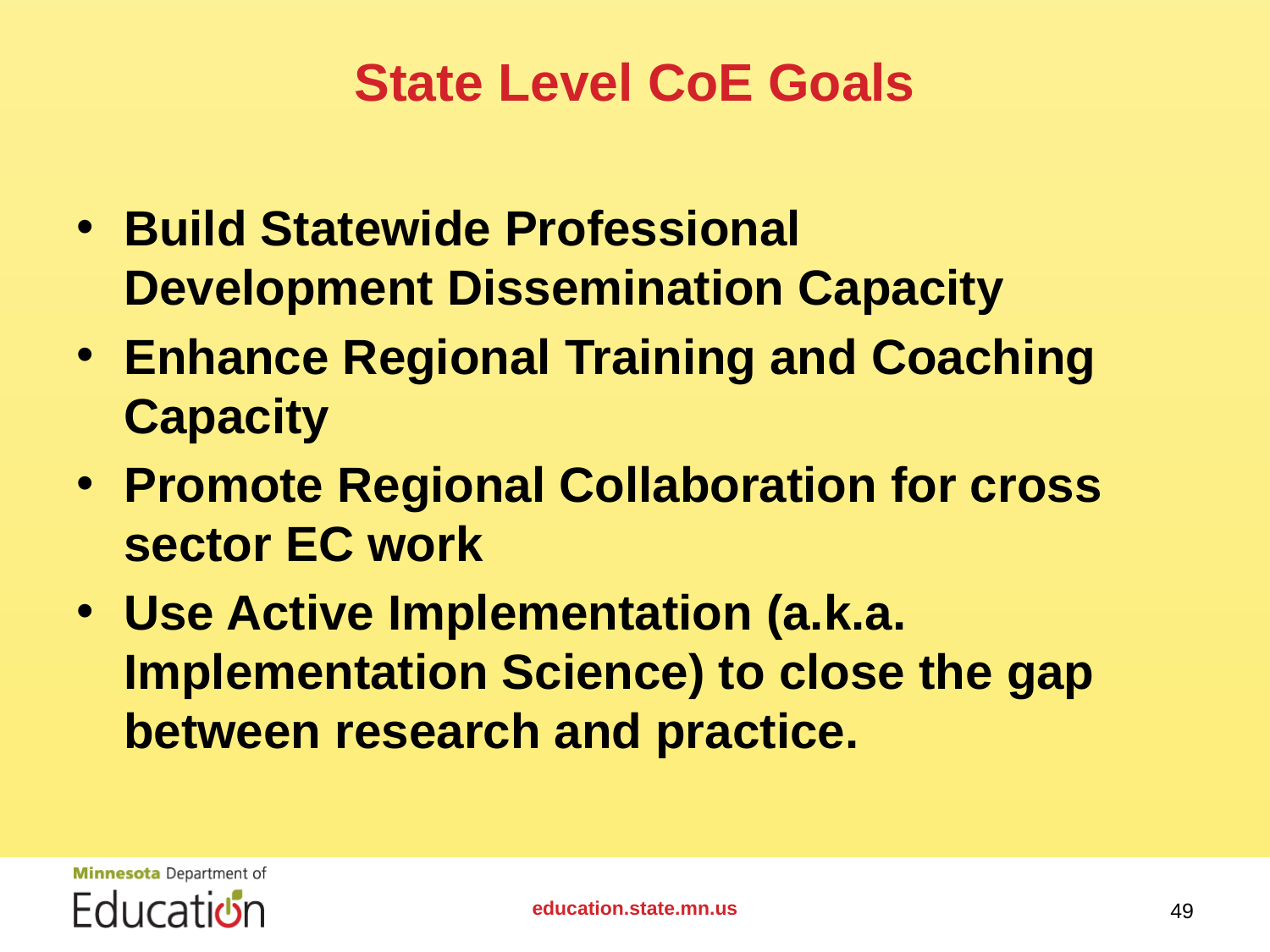

# State Level CoE Goals
Build Statewide Professional Development Dissemination Capacity
Enhance Regional Training and Coaching Capacity
Promote Regional Collaboration for cross sector EC work
Use Active Implementation (a.k.a. Implementation Science) to close the gap between research and practice.
education.state.mn.us
49